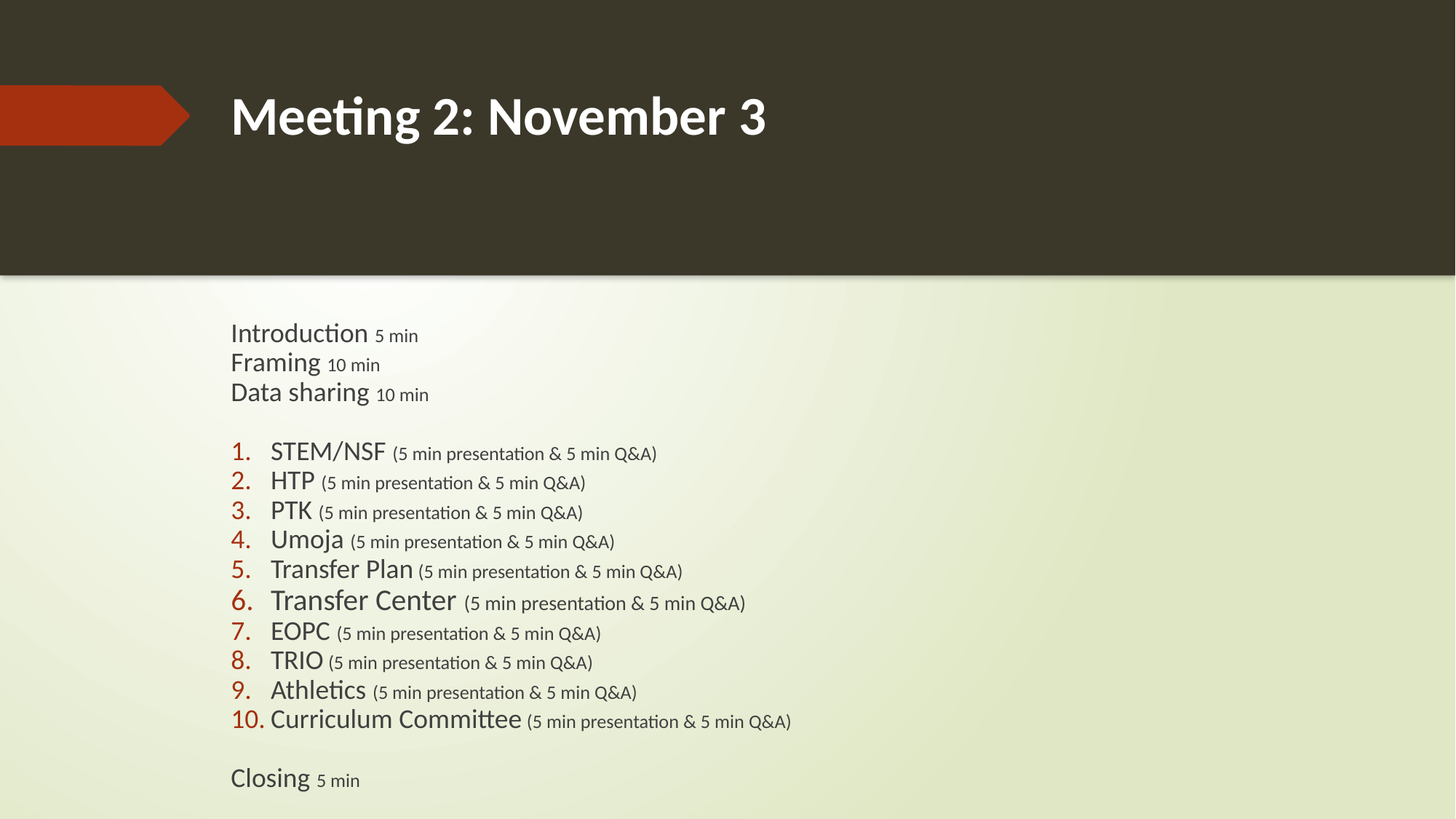

# Meeting 2: November 3

50
Introduction 5 min
Framing 10 min
Data sharing 10 min

STEM/NSF (5 min presentation & 5 min Q&A)
HTP (5 min presentation & 5 min Q&A)
PTK (5 min presentation & 5 min Q&A)
Umoja (5 min presentation & 5 min Q&A)
Transfer Plan (5 min presentation & 5 min Q&A)
Transfer Center (5 min presentation & 5 min Q&A)
EOPC (5 min presentation & 5 min Q&A)
TRIO (5 min presentation & 5 min Q&A)
Athletics (5 min presentation & 5 min Q&A)
Curriculum Committee (5 min presentation & 5 min Q&A)

Closing 5 min